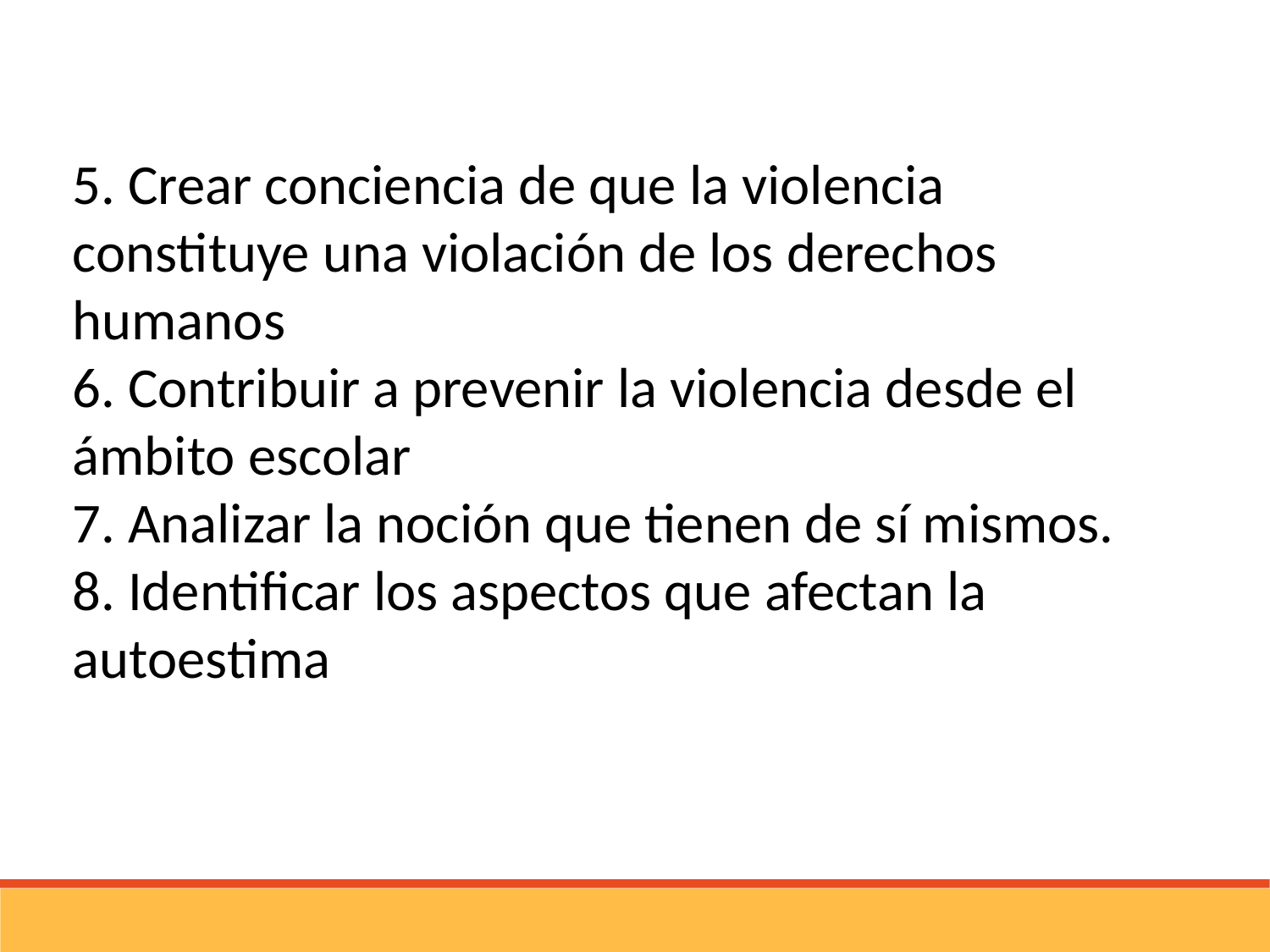

5. Crear conciencia de que la violencia constituye una violación de los derechos humanos
6. Contribuir a prevenir la violencia desde el ámbito escolar
7. Analizar la noción que tienen de sí mismos.
8. Identificar los aspectos que afectan la autoestima